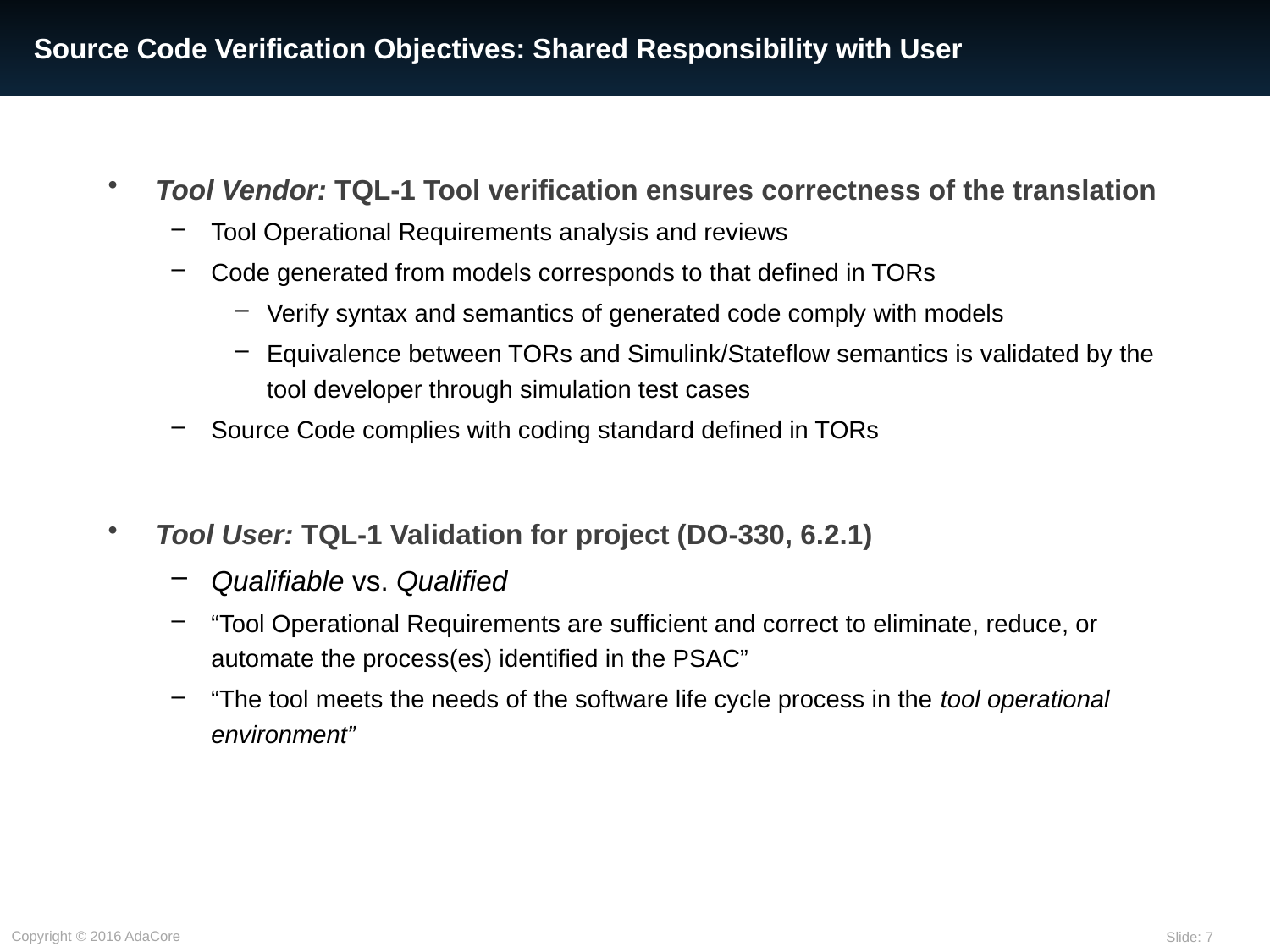

# Source Code Verification Objectives: Shared Responsibility with User
Tool Vendor: TQL-1 Tool verification ensures correctness of the translation
Tool Operational Requirements analysis and reviews
Code generated from models corresponds to that defined in TORs
Verify syntax and semantics of generated code comply with models
Equivalence between TORs and Simulink/Stateflow semantics is validated by the tool developer through simulation test cases
Source Code complies with coding standard defined in TORs

Tool User: TQL-1 Validation for project (DO-330, 6.2.1)
Qualifiable vs. Qualified
“Tool Operational Requirements are sufficient and correct to eliminate, reduce, or automate the process(es) identified in the PSAC”
“The tool meets the needs of the software life cycle process in the tool operational environment”